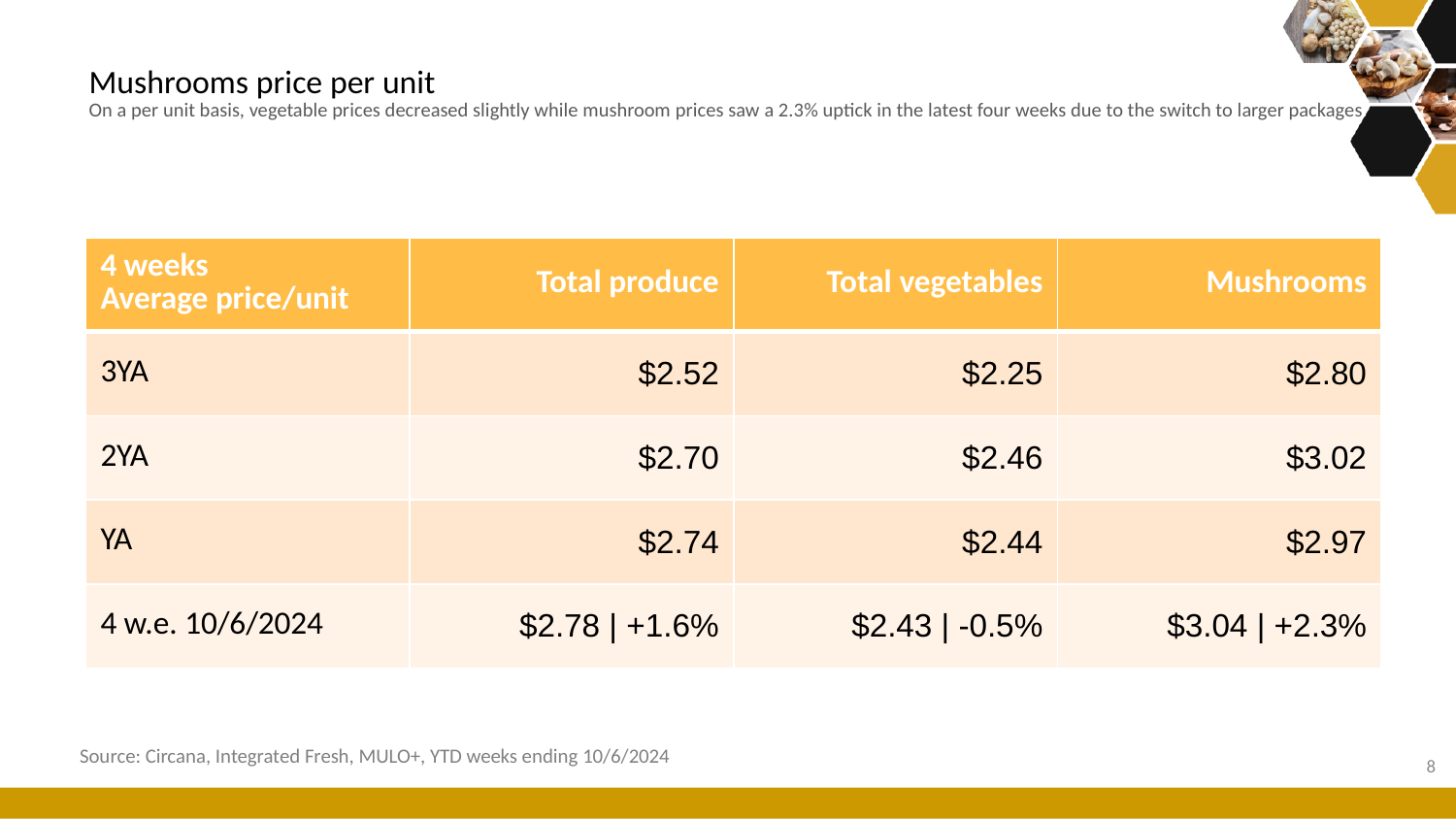

# Mushrooms price per unit On a per unit basis, vegetable prices decreased slightly while mushroom prices saw a 2.3% uptick in the latest four weeks due to the switch to larger packages
| 4 weeks Average price/unit | Total produce | Total vegetables | Mushrooms |
| --- | --- | --- | --- |
| 3YA | $2.52 | $2.25 | $2.80 |
| 2YA | $2.70 | $2.46 | $3.02 |
| YA | $2.74 | $2.44 | $2.97 |
| 4 w.e. 10/6/2024 | $2.78 | +1.6% | $2.43 | -0.5% | $3.04 | +2.3% |
Source: Circana, Integrated Fresh, MULO+, YTD weeks ending 10/6/2024
8